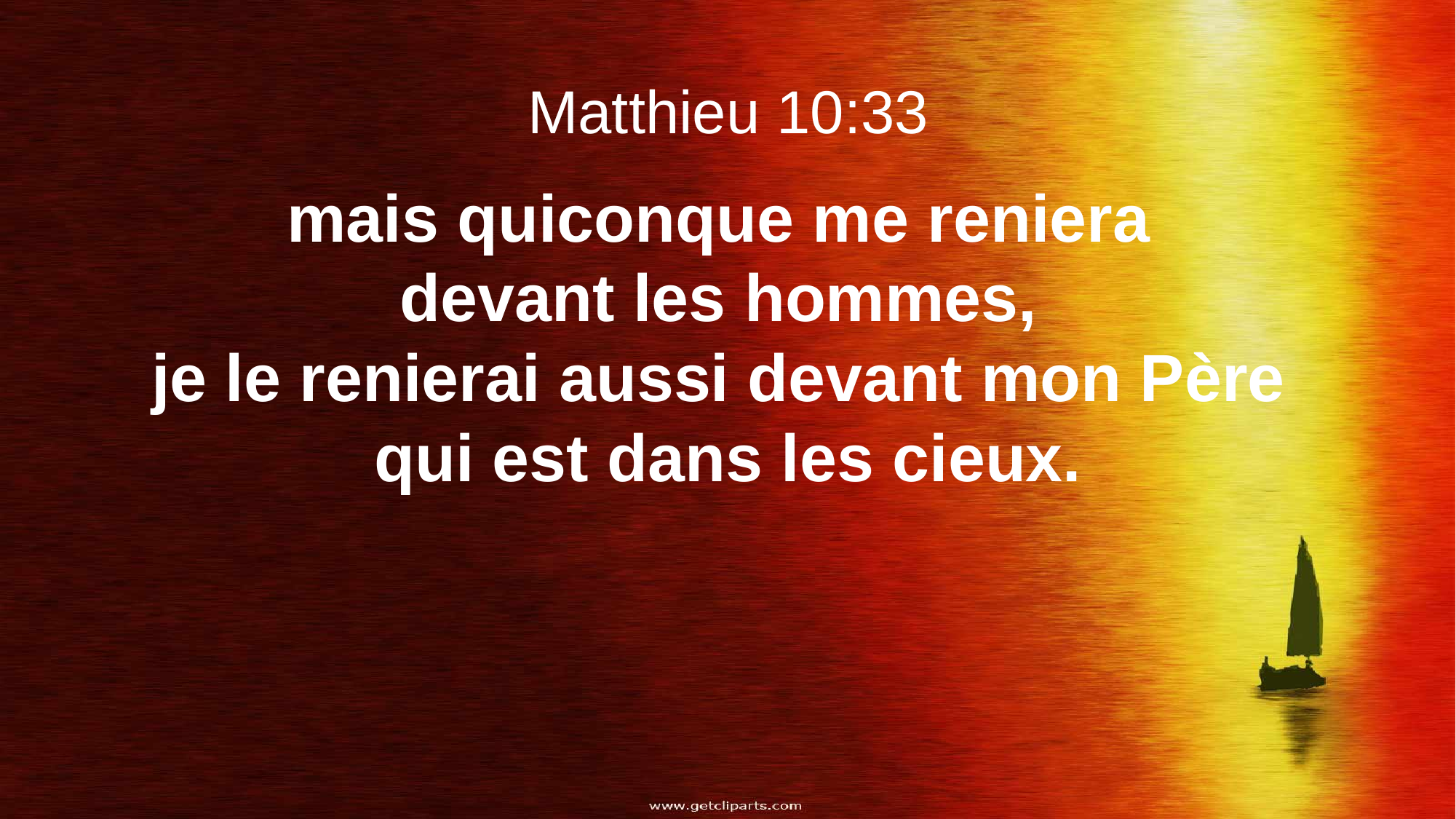

Matthieu 10:33

mais quiconque me reniera
devant les hommes,
je le renierai aussi devant mon Père
qui est dans les cieux.